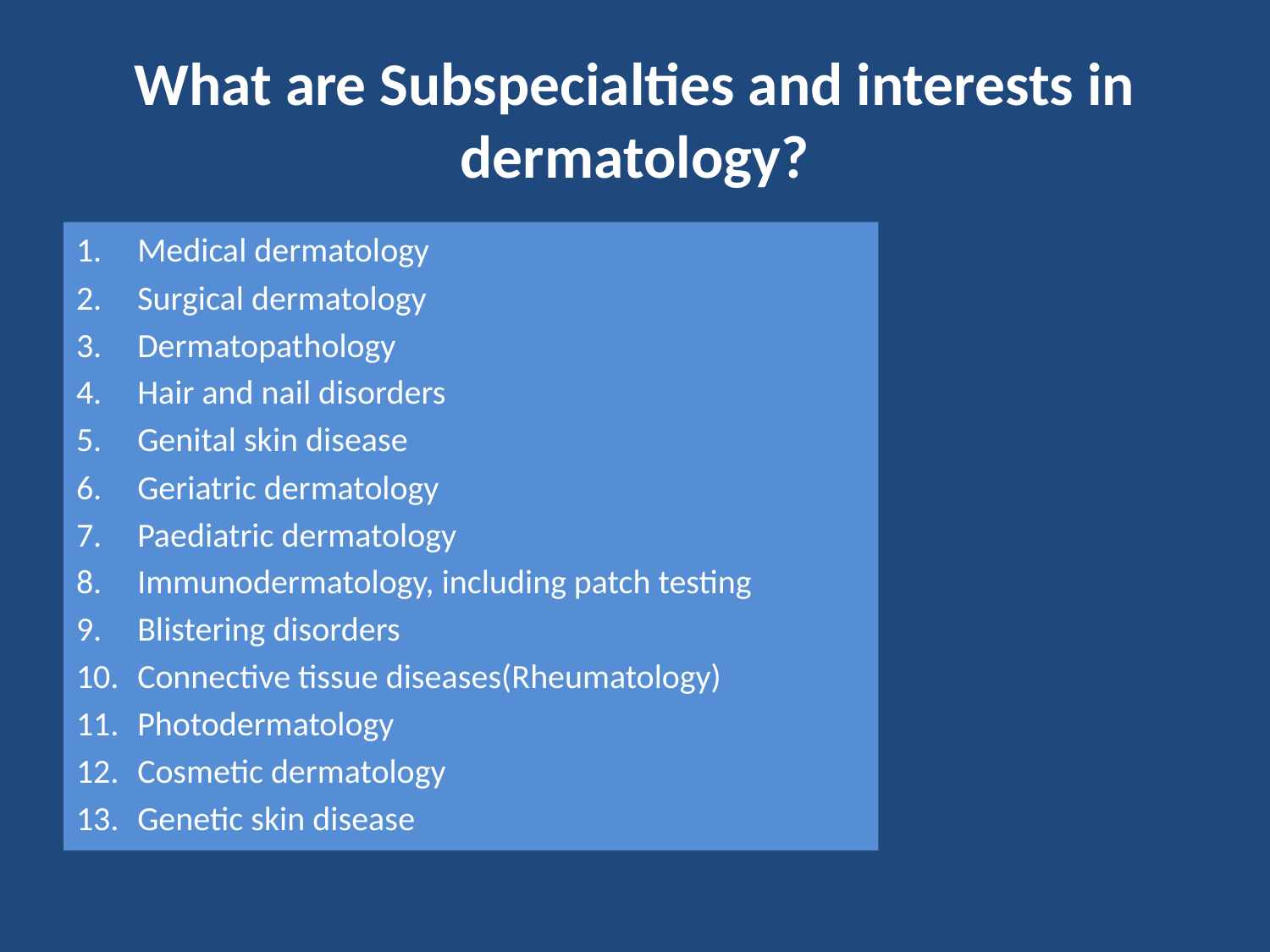

# What are Subspecialties and interests in dermatology?
Medical dermatology
Surgical dermatology
Dermatopathology
Hair and nail disorders
Genital skin disease
Geriatric dermatology
Paediatric dermatology
Immunodermatology, including patch testing
Blistering disorders
Connective tissue diseases(Rheumatology)
Photodermatology
Cosmetic dermatology
Genetic skin disease